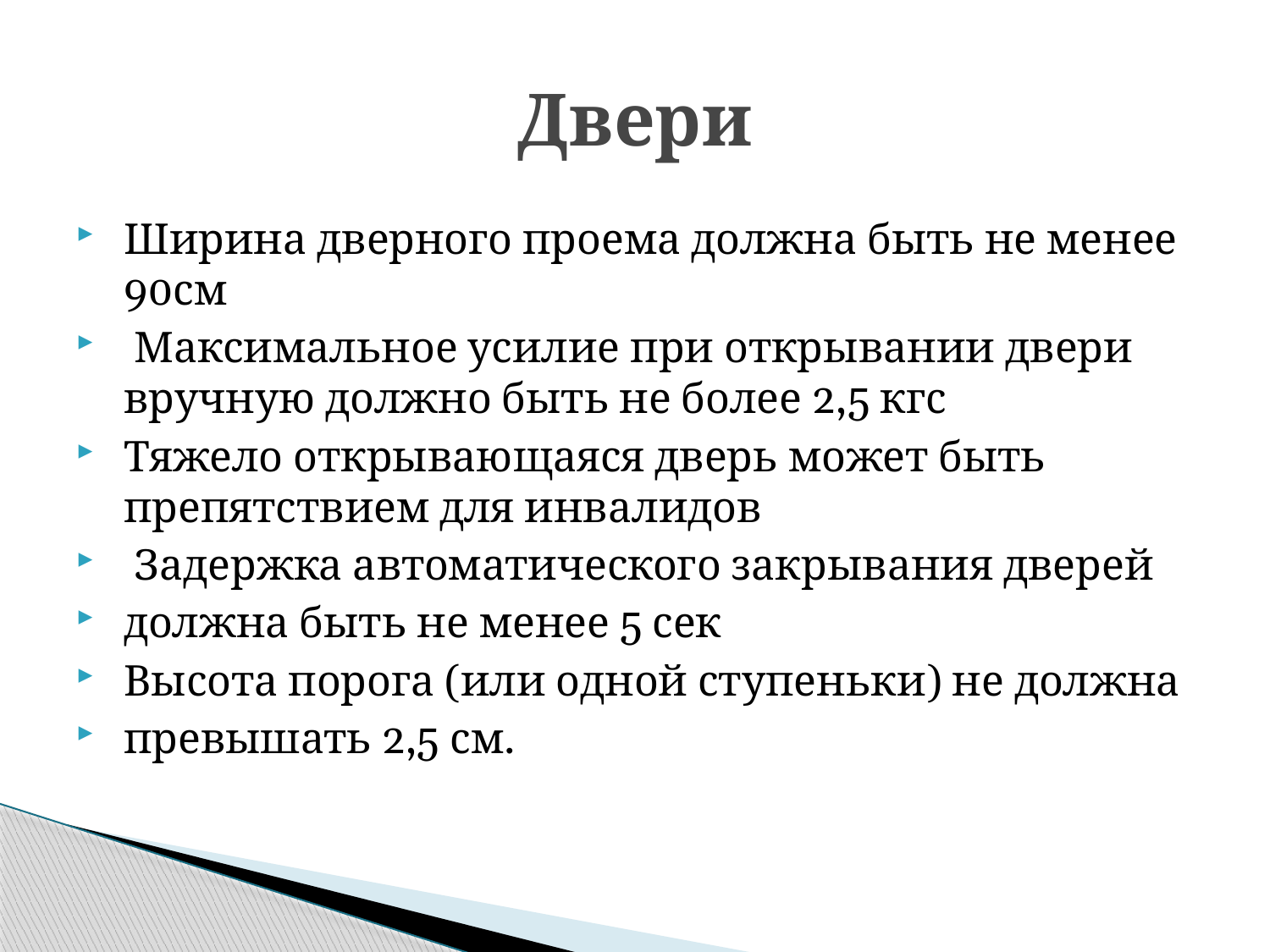

# Двери
Ширина дверного проема должна быть не менее 90см
 Максимальное усилие при открывании двери вручную должно быть не более 2,5 кгс
Тяжело открывающаяся дверь может быть препятствием для инвалидов
 Задержка автоматического закрывания дверей
должна быть не менее 5 сек
Высота порога (или одной ступеньки) не должна
превышать 2,5 см.